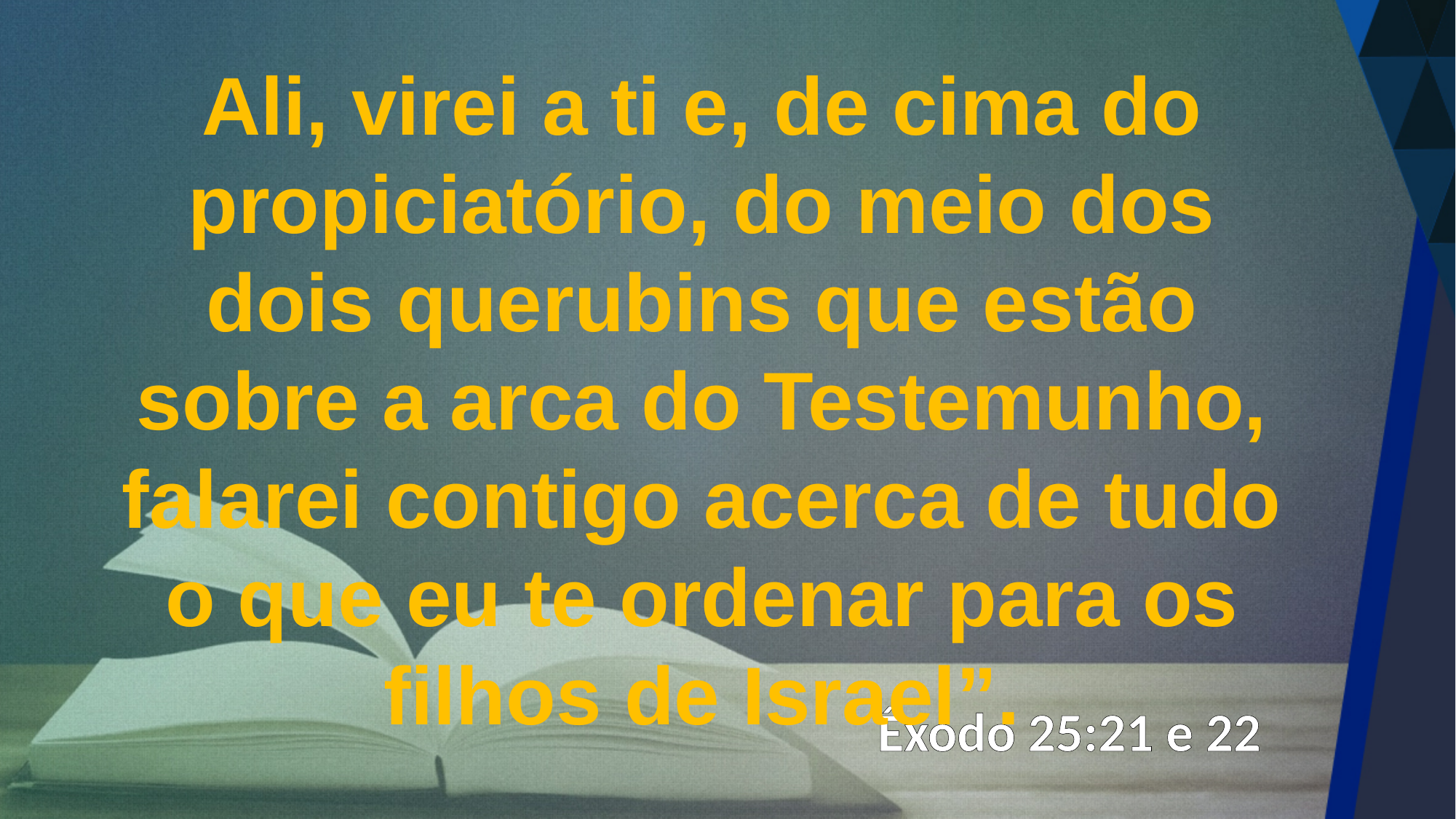

Ali, virei a ti e, de cima do propiciatório, do meio dos dois querubins que estão sobre a arca do Testemunho, falarei contigo acerca de tudo o que eu te ordenar para os filhos de Israel”.
Êxodo 25:21 e 22